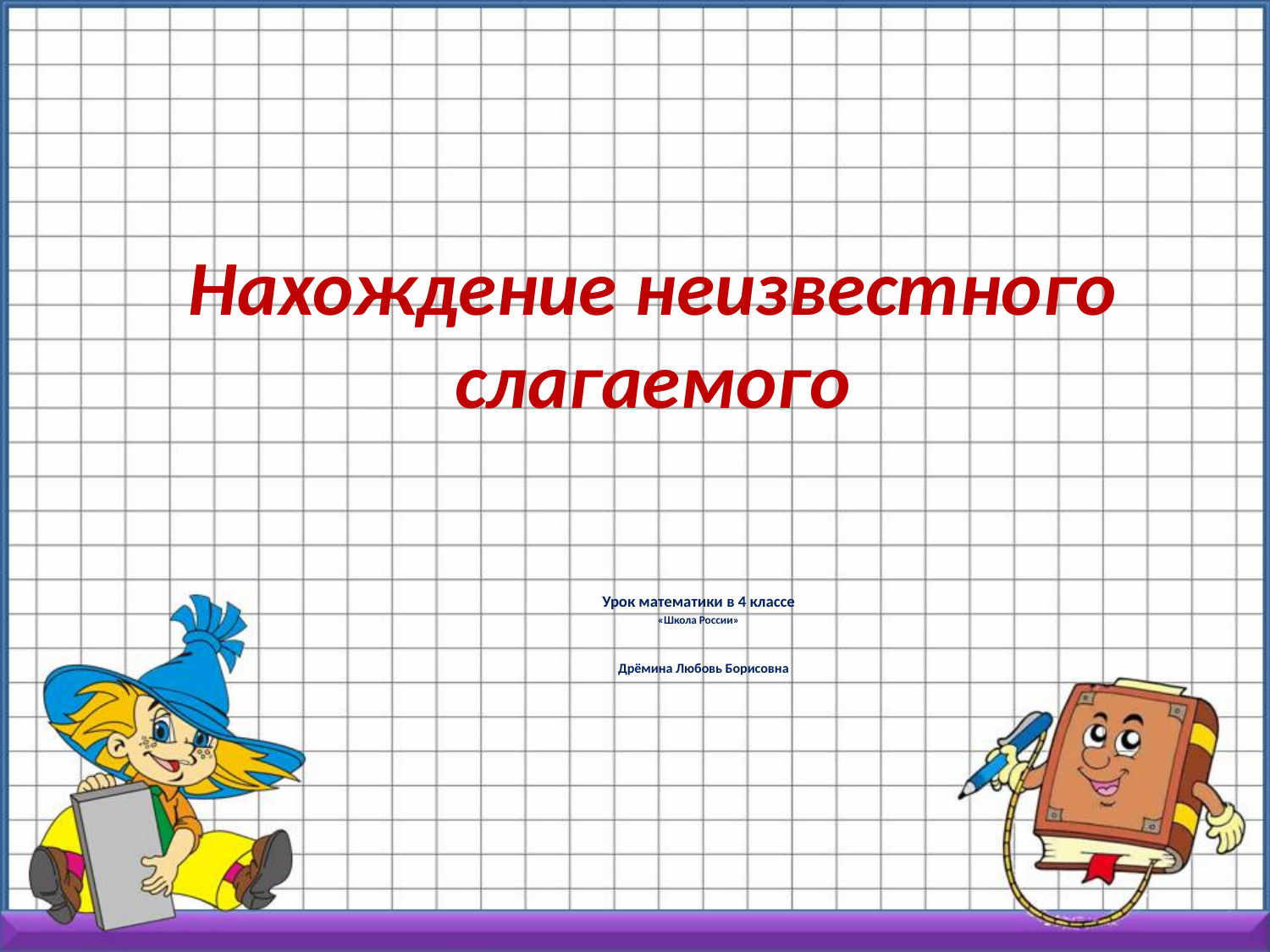

# Нахождение неизвестного слагаемого
Урок математики в 4 классе
«Школа России»

			Дрёмина Любовь Борисовна